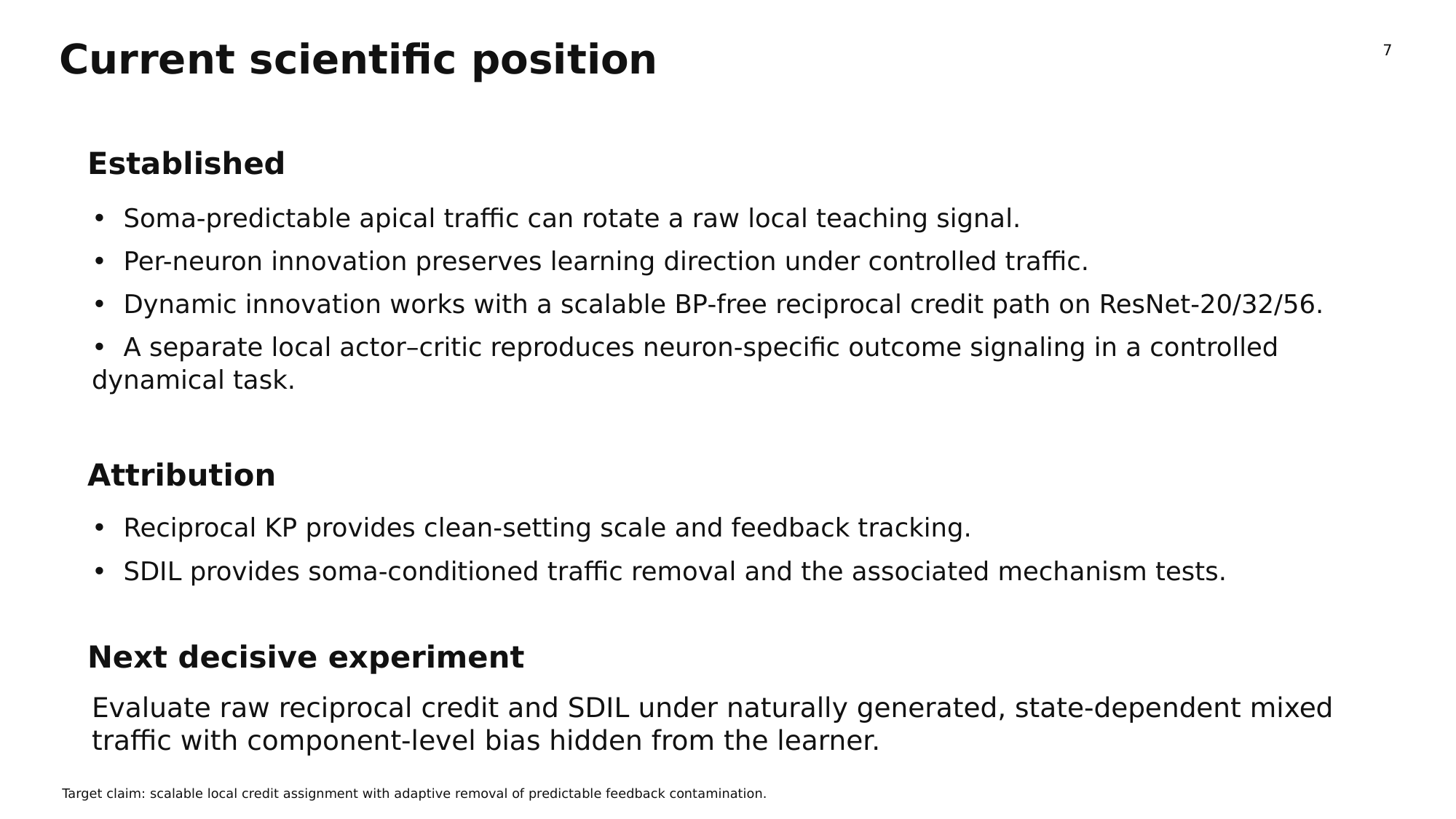

Current scientific position
7
Established
•  Soma-predictable apical traffic can rotate a raw local teaching signal.
•  Per-neuron innovation preserves learning direction under controlled traffic.
•  Dynamic innovation works with a scalable BP-free reciprocal credit path on ResNet-20/32/56.
•  A separate local actor–critic reproduces neuron-specific outcome signaling in a controlled dynamical task.
Attribution
•  Reciprocal KP provides clean-setting scale and feedback tracking.
•  SDIL provides soma-conditioned traffic removal and the associated mechanism tests.
Next decisive experiment
Evaluate raw reciprocal credit and SDIL under naturally generated, state-dependent mixed traffic with component-level bias hidden from the learner.
Target claim: scalable local credit assignment with adaptive removal of predictable feedback contamination.